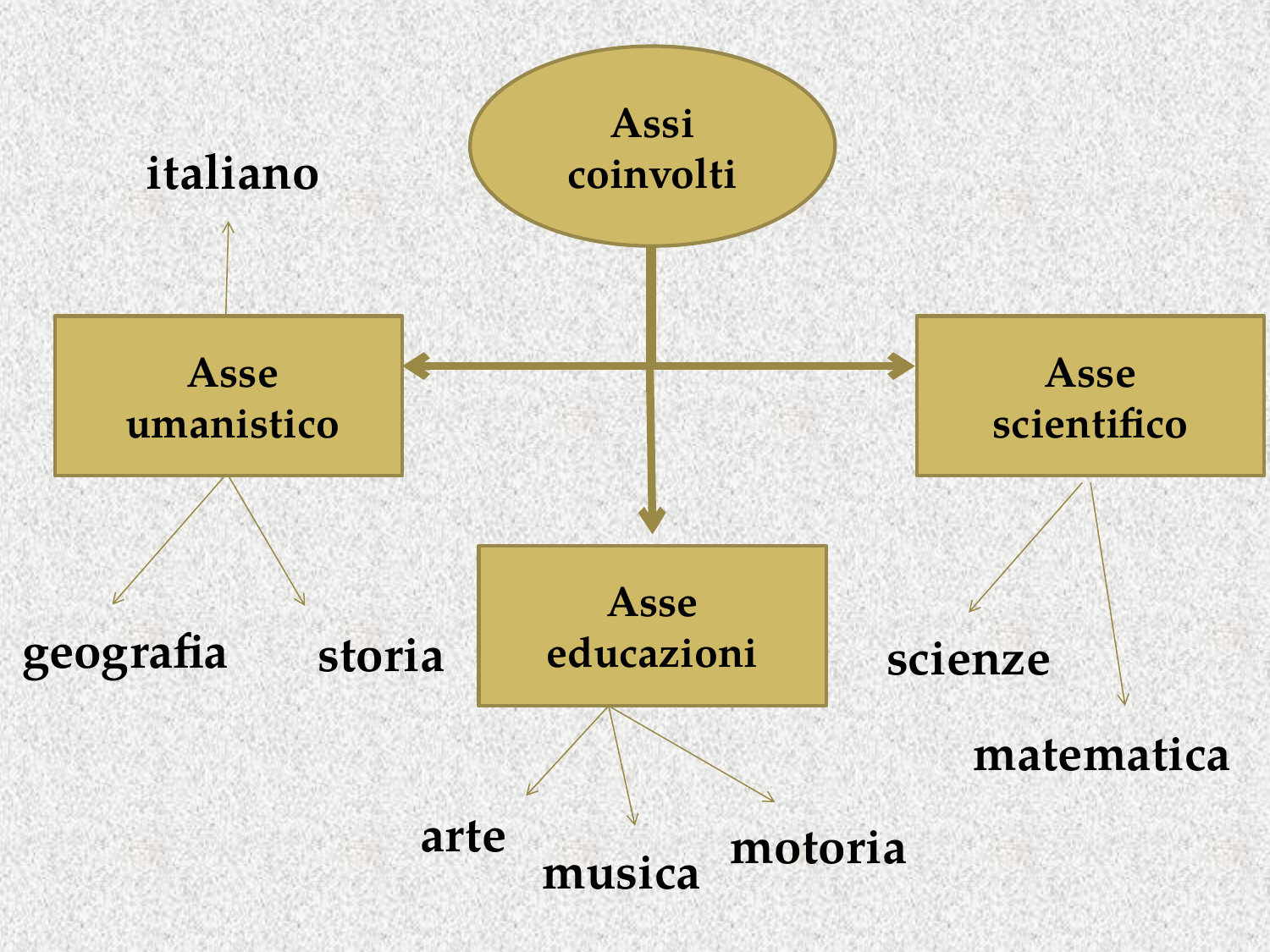

Assi
coinvolti
italiano

Asse
umanistico
Asse
scientifico

Asse
educazioni
geografia
storia
scienze
matematica
arte
motoria
musica